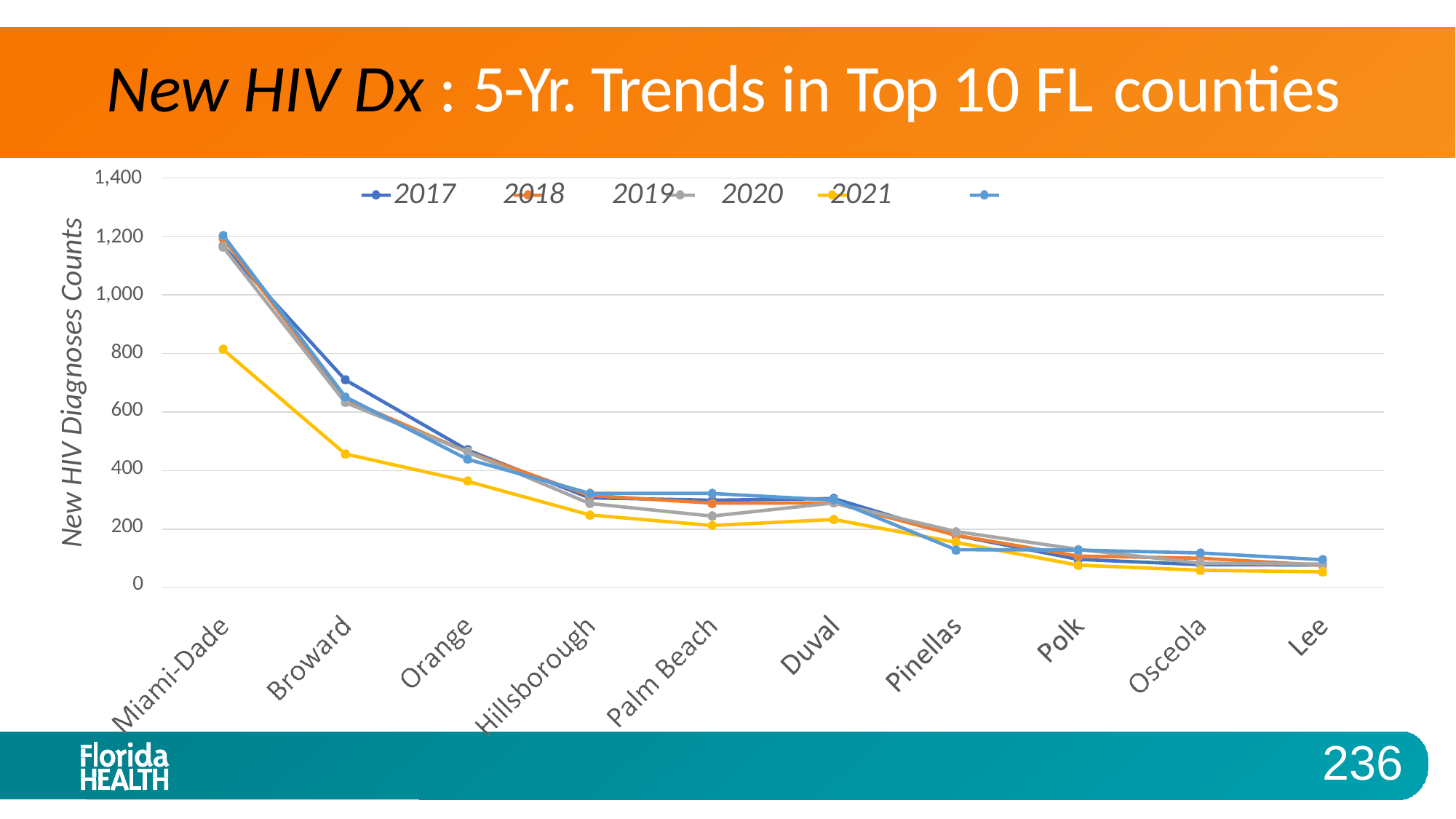

# New HIV Dx : 5-Yr. Trends in Top 10 FL counties
1,400
2017	2018	2019	2020	2021

New HIV Diagnoses Counts
1,200

1,000

800

600

400

200

0

236